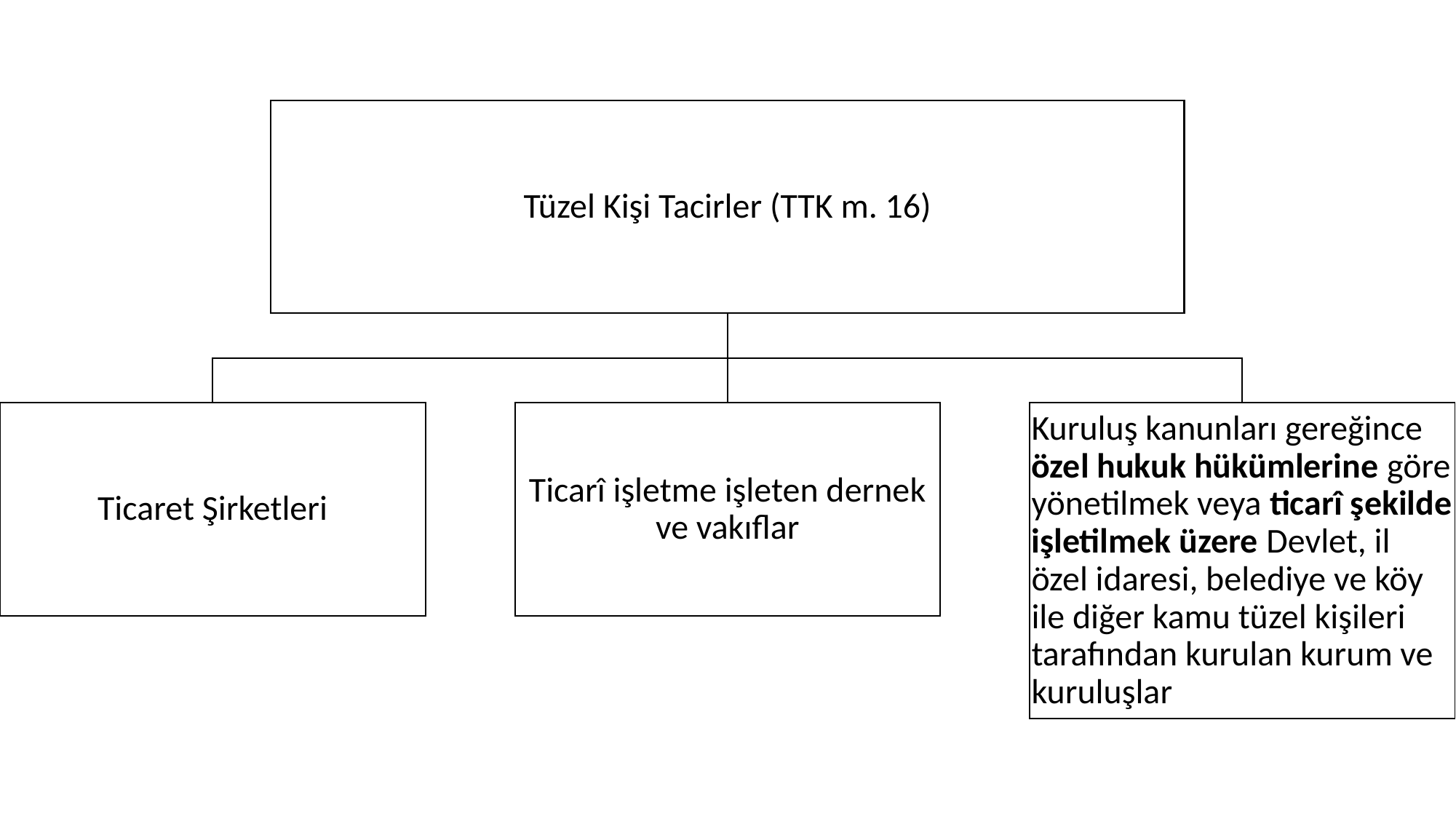

Tüzel Kişi Tacirler (TTK m. 16)
Ticaret Şirketleri
Ticarî işletme işleten dernek ve vakıflar
Kuruluş kanunları gereğince özel hukuk hükümlerine göre yönetilmek veya ticarî şekilde işletilmek üzere Devlet, il özel idaresi, belediye ve köy ile diğer kamu tüzel kişileri tarafından kurulan kurum ve kuruluşlar